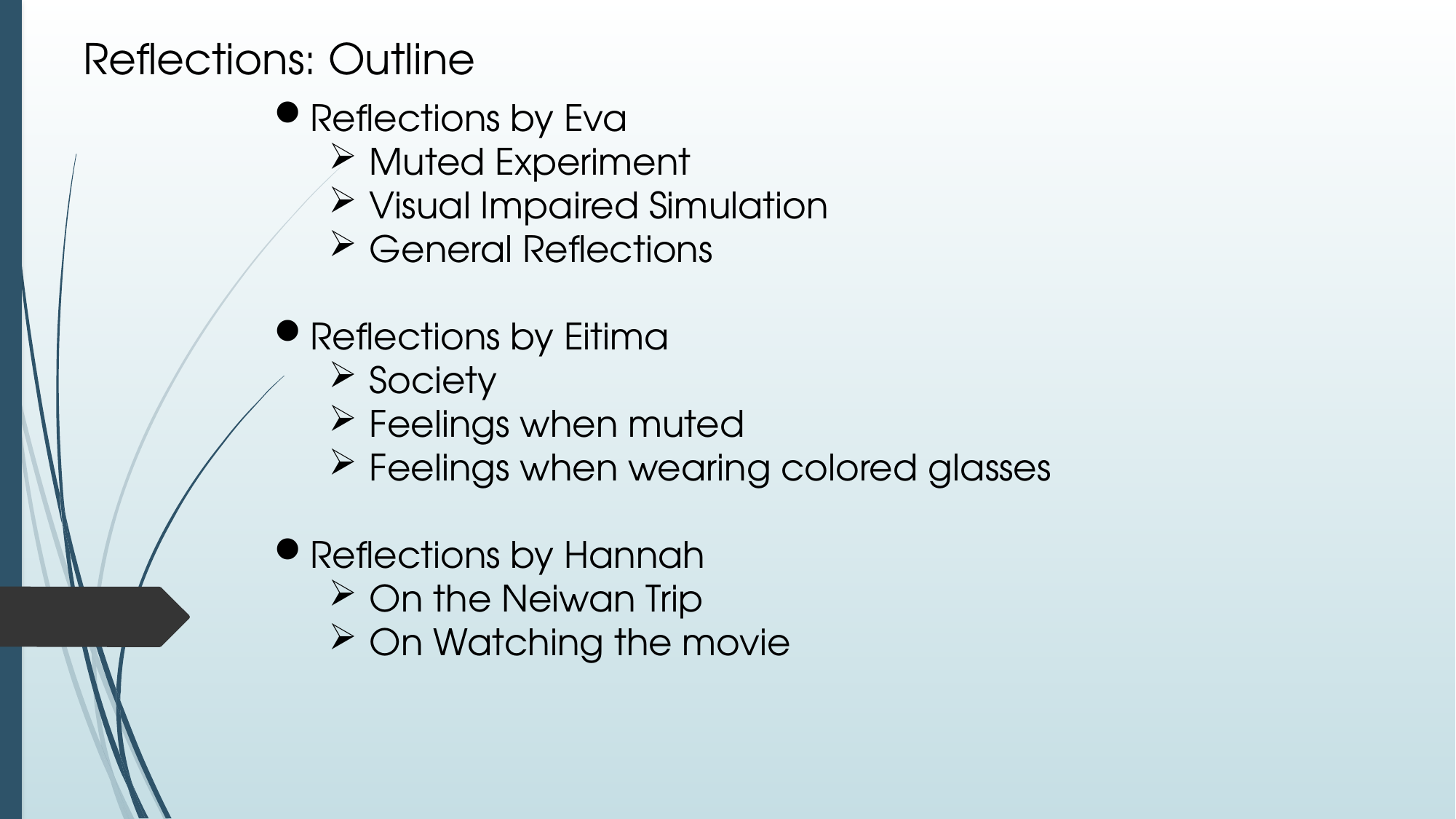

Reflections: Outline
Reflections by Eva
Muted Experiment
Visual Impaired Simulation
General Reflections

Reflections by Eitima
Society
Feelings when muted
Feelings when wearing colored glasses

Reflections by Hannah
On the Neiwan Trip
On Watching the movie